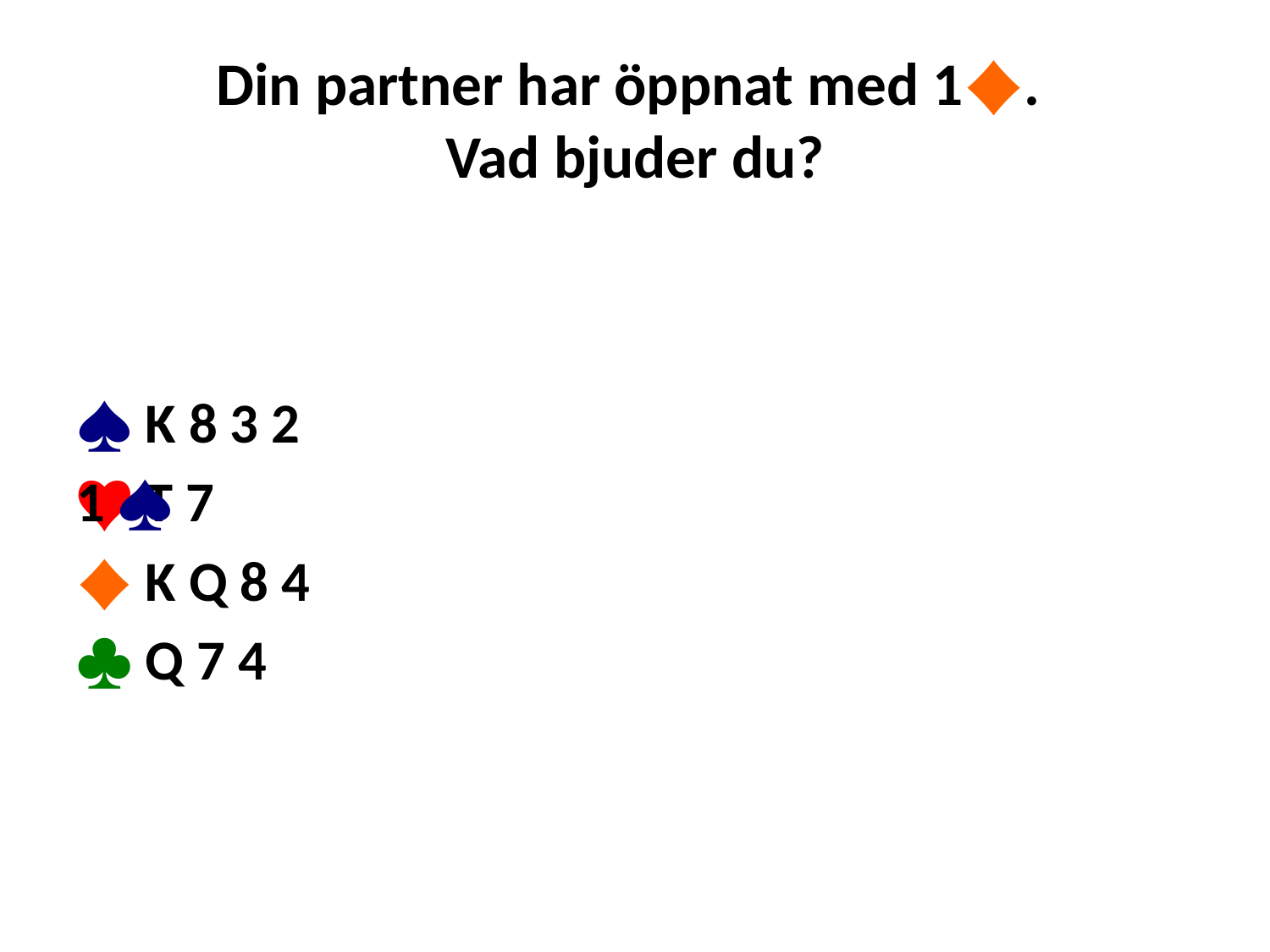

# Din partner har öppnat med 1♦. Vad bjuder du?

♠ K 8 3 2
♥ T 7
♦ K Q 8 4
♣ Q 7 4

1 ♠